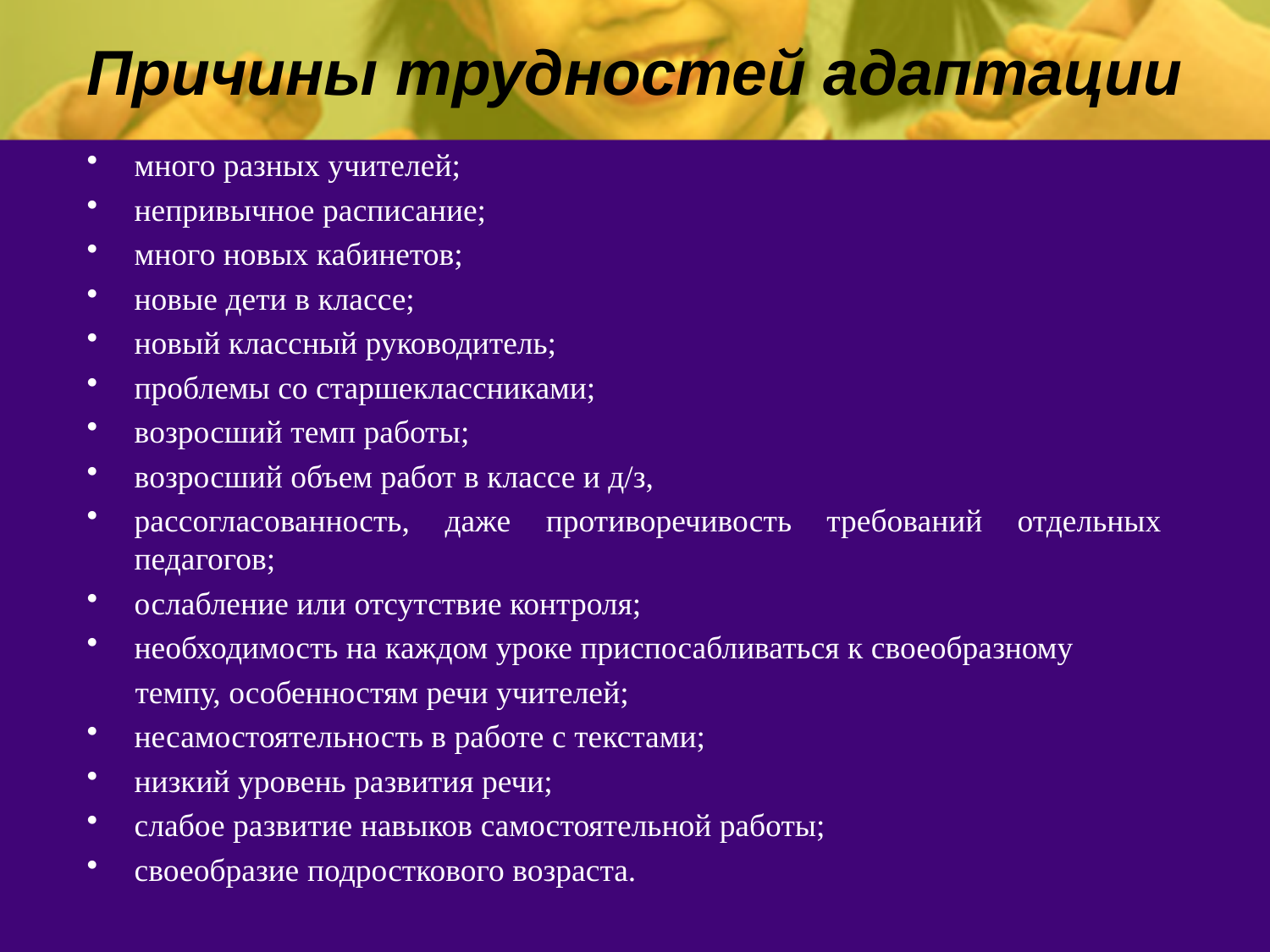

# Причины трудностей адаптации
много разных учителей;
непривычное расписание;
много новых кабинетов;
новые дети в классе;
новый классный руководитель;
проблемы со старшеклассниками;
возросший темп работы;
возросший объем работ в классе и д/з,
рассогласованность, даже противоречивость требований отдельных педагогов;
ослабление или отсутствие контроля;
необходимость на каждом уроке приспосабливаться к своеобразному
      темпу, особенностям речи учителей;
несамостоятельность в работе с текстами;
низкий уровень развития речи;
слабое развитие навыков самостоятельной работы;
своеобразие подросткового возраста.